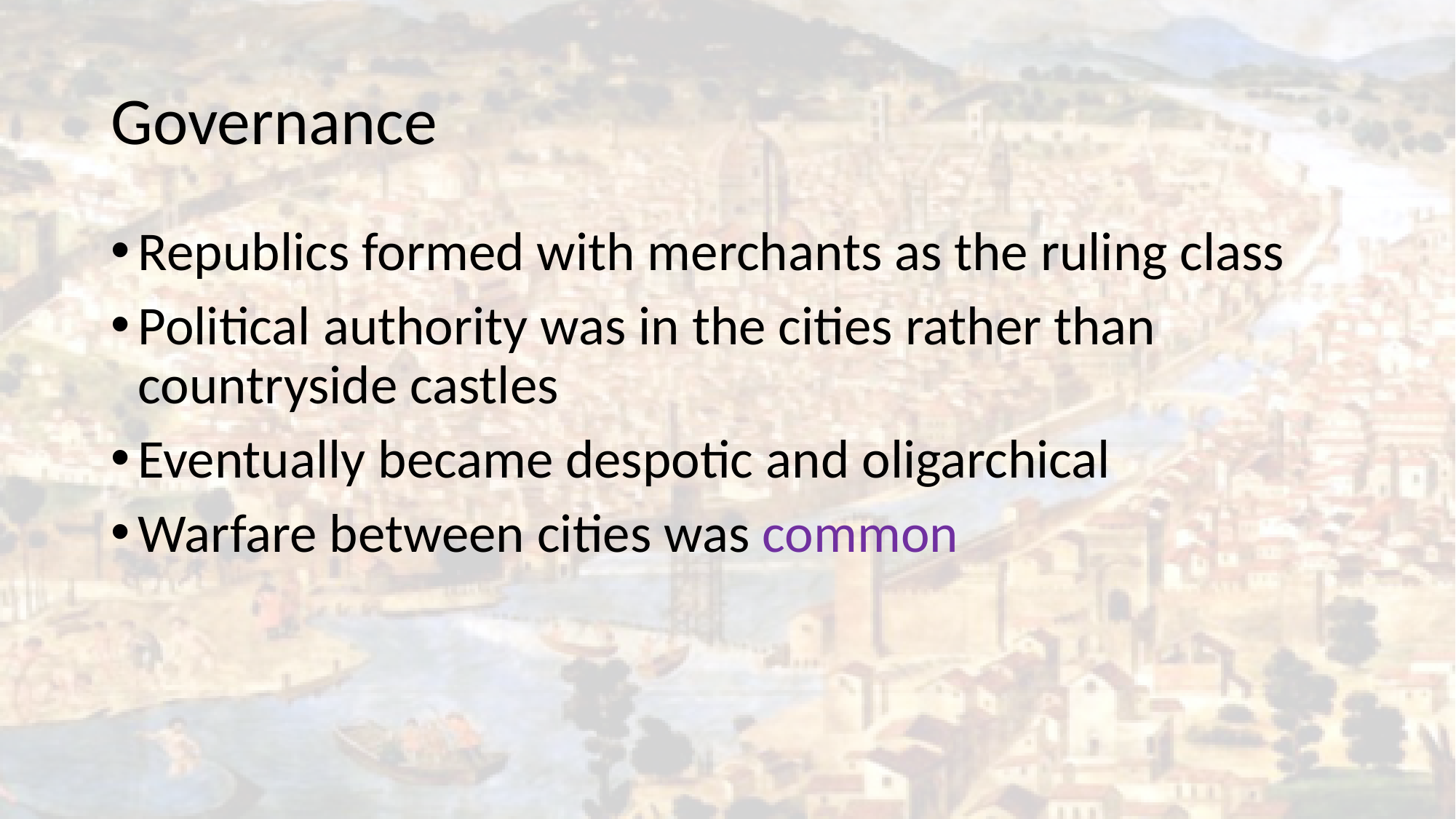

# Governance
Republics formed with merchants as the ruling class
Political authority was in the cities rather than countryside castles
Eventually became despotic and oligarchical
Warfare between cities was common